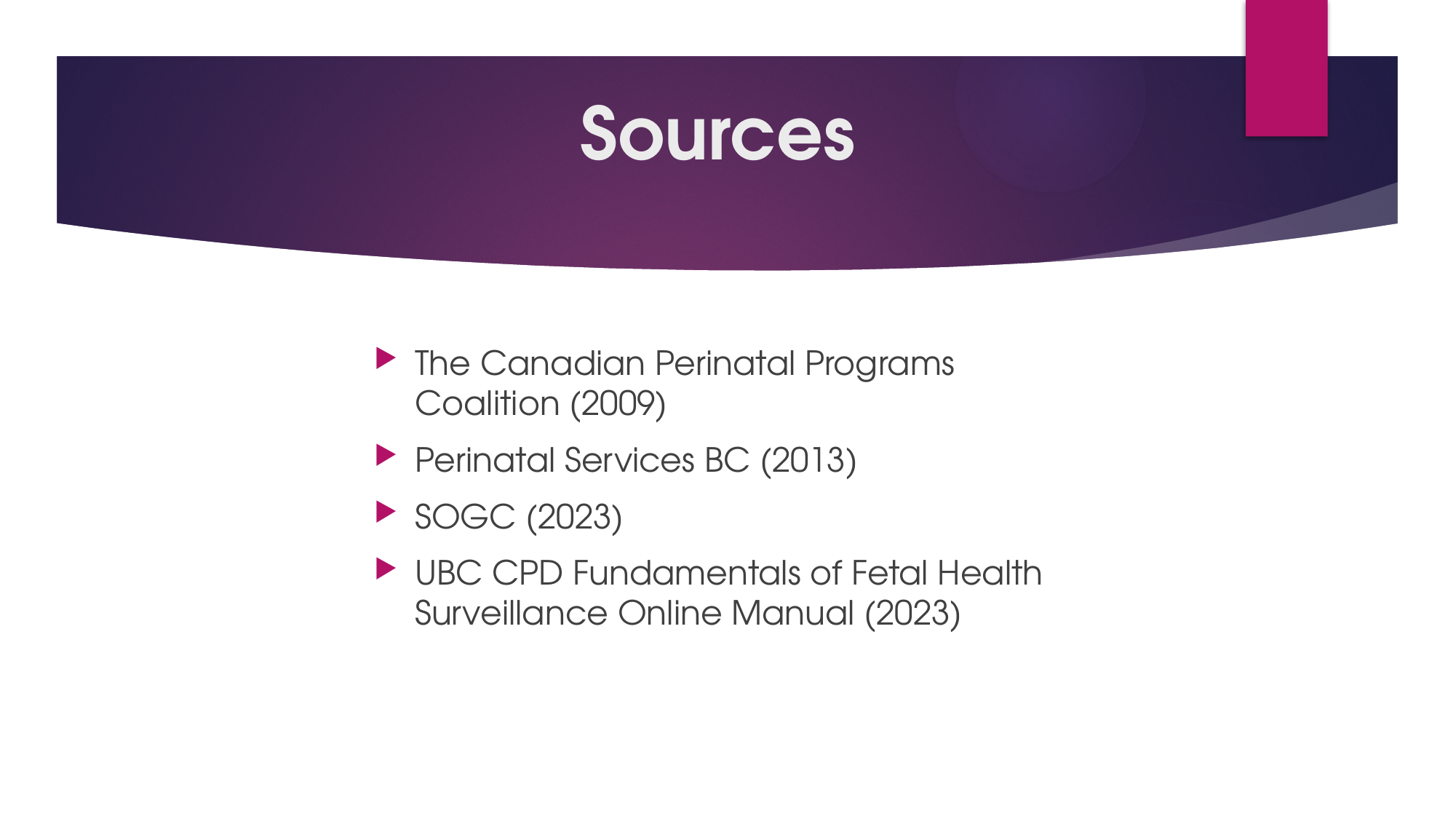

# Sources
The Canadian Perinatal Programs Coalition (2009)
Perinatal Services BC (2013)
SOGC (2023)
UBC CPD Fundamentals of Fetal Health Surveillance Online Manual (2023)